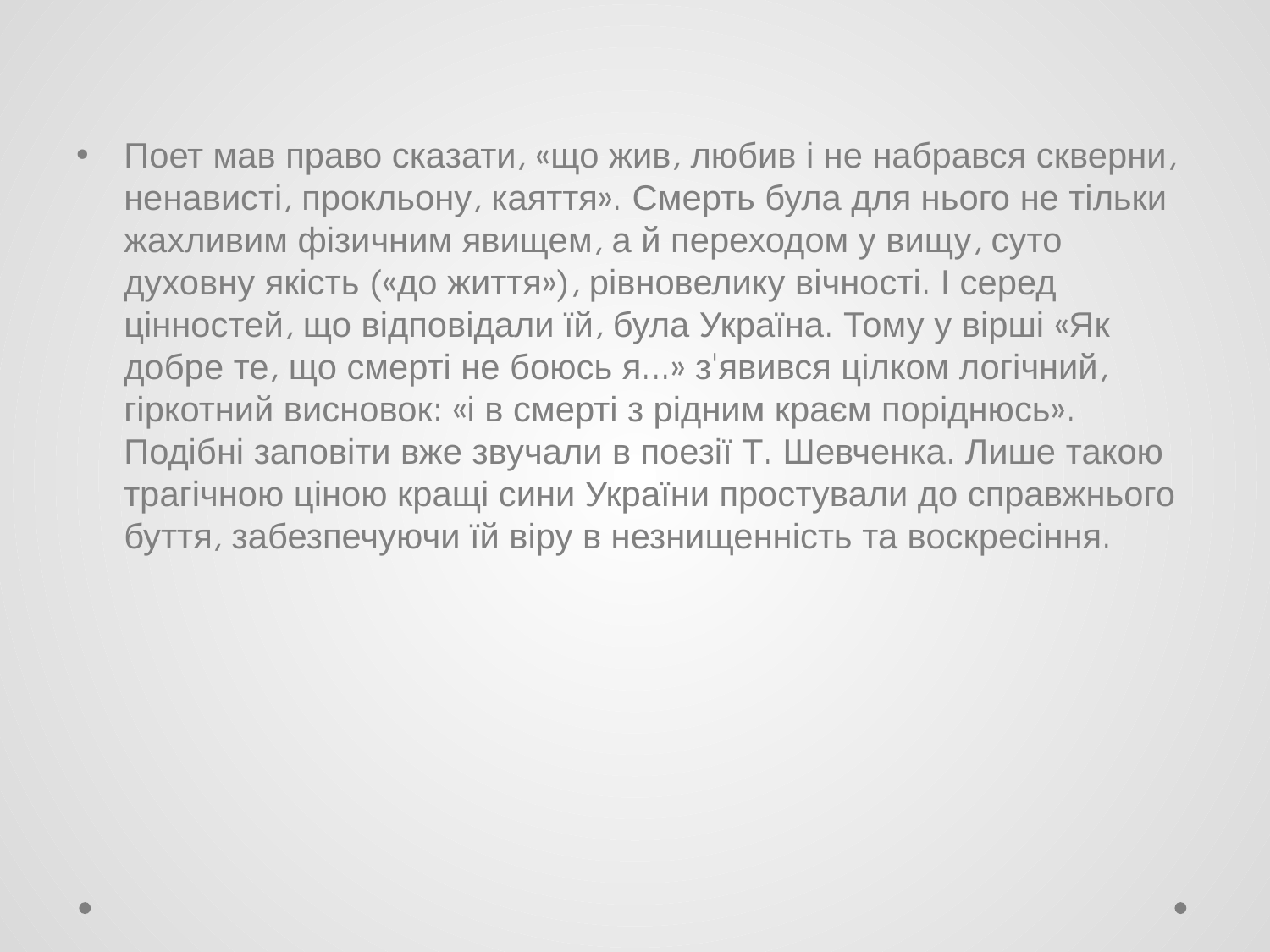

Поет мав право сказати, «що жив, любив і не набрався скверни, ненависті, прокльону, каяття». Смерть була для нього не тільки жахливим фізичним явищем, а й переходом у вищу, суто духовну якість («до життя»), рівновелику вічності. І серед цінностей, що відповідали їй, була Україна. Тому у вірші «Як добре те, що смерті не боюсь я...» з'явився цілком логічний, гіркотний висновок: «і в смерті з рідним краєм поріднюсь». Подібні заповіти вже звучали в поезії Т. Шевченка. Лише такою трагічною ціною кращі сини України простували до справжнього буття, забезпечуючи їй віру в незнищенність та воскресіння.